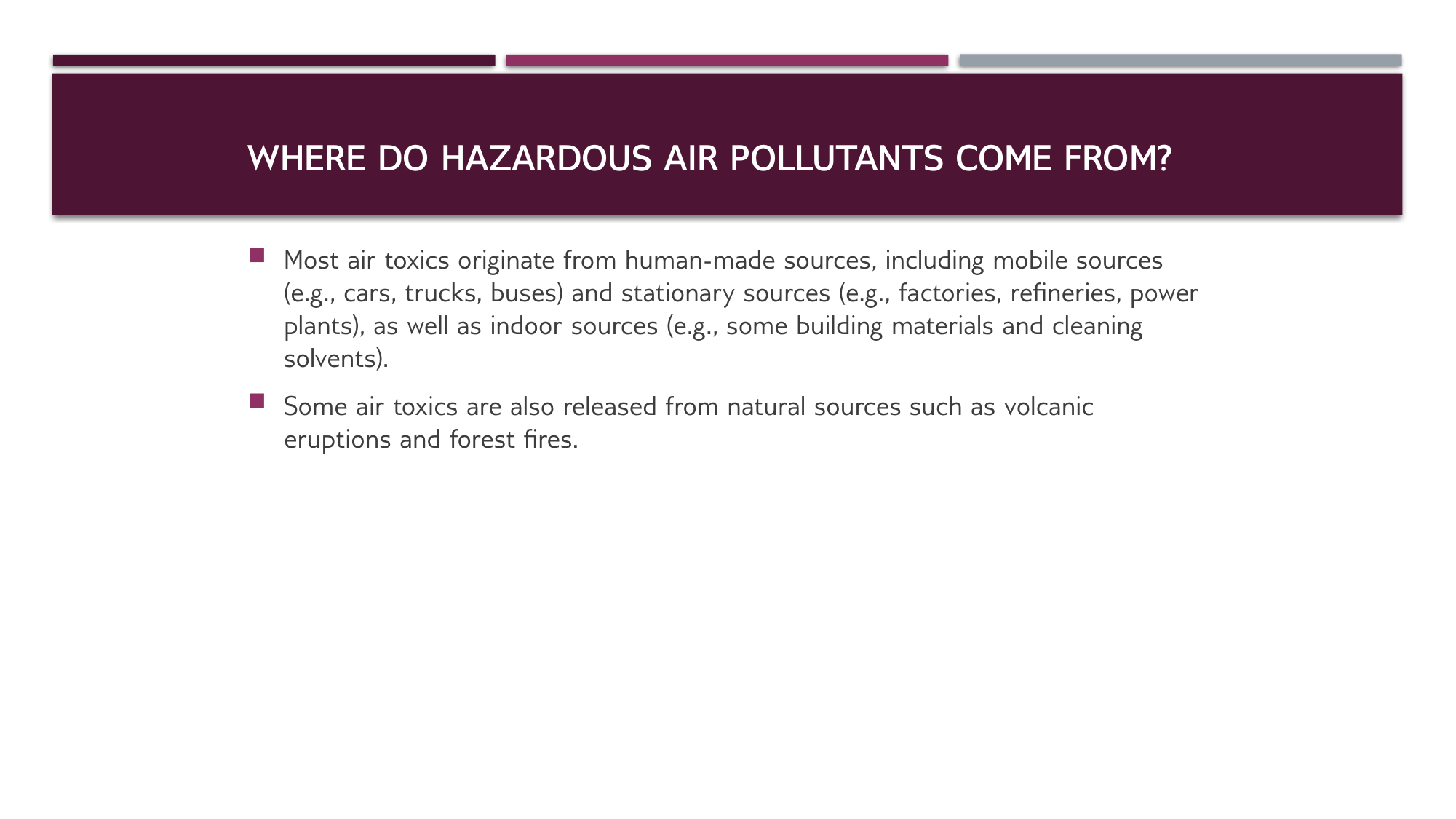

# Where do hazardous aIr pollutants come from?
Most air toxics originate from human-made sources, including mobile sources (e.g., cars, trucks, buses) and stationary sources (e.g., factories, refineries, power plants), as well as indoor sources (e.g., some building materials and cleaning solvents).
Some air toxics are also released from natural sources such as volcanic eruptions and forest fires.